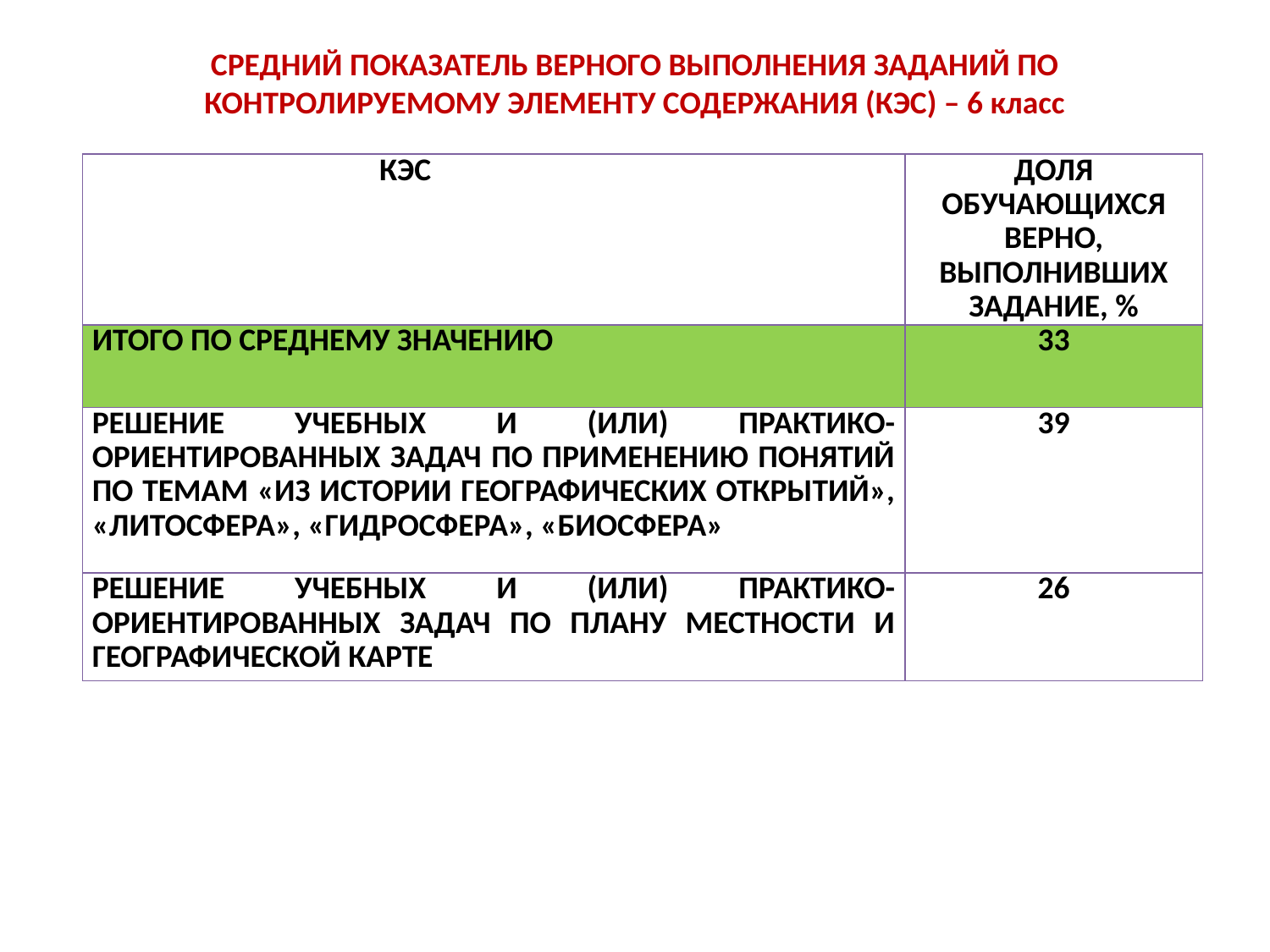

# СРЕДНИЙ ПОКАЗАТЕЛЬ ВЕРНОГО ВЫПОЛНЕНИЯ ЗАДАНИЙ ПО КОНТРОЛИРУЕМОМУ ЭЛЕМЕНТУ СОДЕРЖАНИЯ (КЭС) – 6 класс
| КЭС | ДОЛЯ ОБУЧАЮЩИХСЯ ВЕРНО, ВЫПОЛНИВШИХ ЗАДАНИЕ, % |
| --- | --- |
| ИТОГО ПО СРЕДНЕМУ ЗНАЧЕНИЮ | 33 |
| РЕШЕНИЕ УЧЕБНЫХ И (ИЛИ) ПРАКТИКО-ОРИЕНТИРОВАННЫХ ЗАДАЧ ПО ПРИМЕНЕНИЮ ПОНЯТИЙ ПО ТЕМАМ «ИЗ ИСТОРИИ ГЕОГРАФИЧЕСКИХ ОТКРЫТИЙ», «ЛИТОСФЕРА», «ГИДРОСФЕРА», «БИОСФЕРА» | 39 |
| РЕШЕНИЕ УЧЕБНЫХ И (ИЛИ) ПРАКТИКО-ОРИЕНТИРОВАННЫХ ЗАДАЧ ПО ПЛАНУ МЕСТНОСТИ И ГЕОГРАФИЧЕСКОЙ КАРТЕ | 26 |